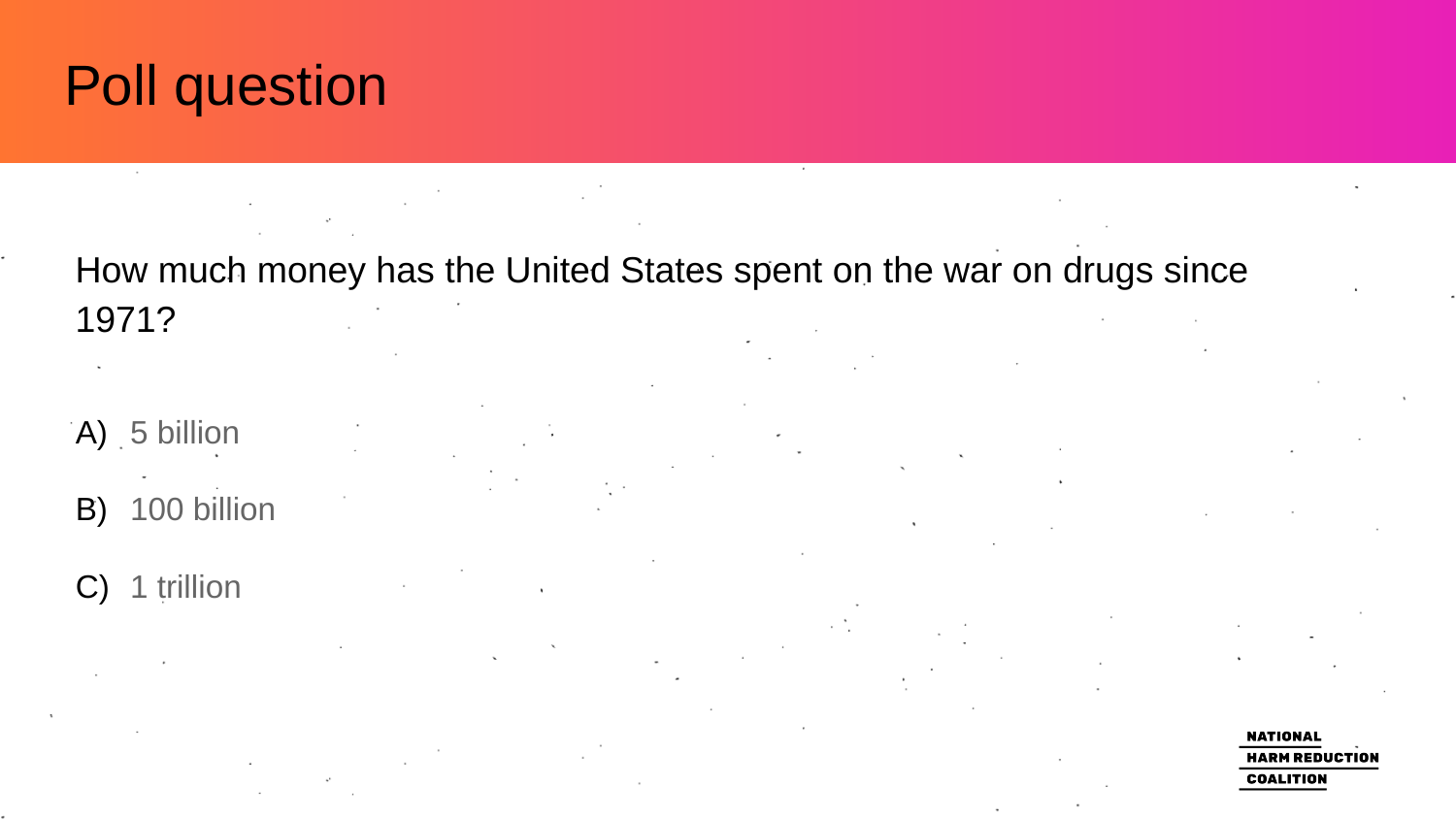

# Poll question
How much money has the United States spent on the war on drugs since 1971?
5 billion
100 billion
1 trillion